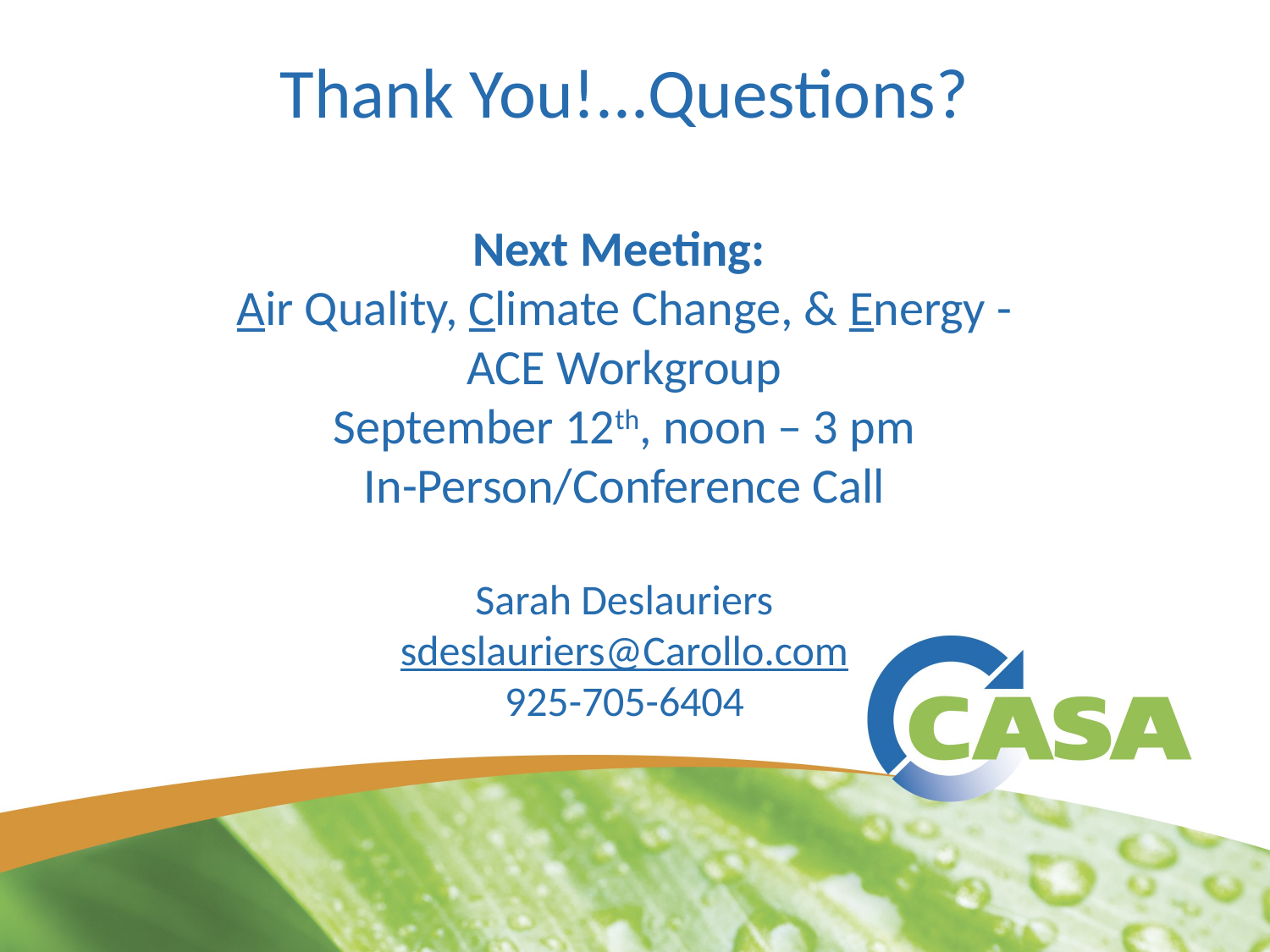

# Thank You!...Questions? Next Meeting: Air Quality, Climate Change, & Energy - ACE Workgroup September 12th, noon – 3 pm In-Person/Conference Call Sarah Deslauriers sdeslauriers@Carollo.com 925-705-6404